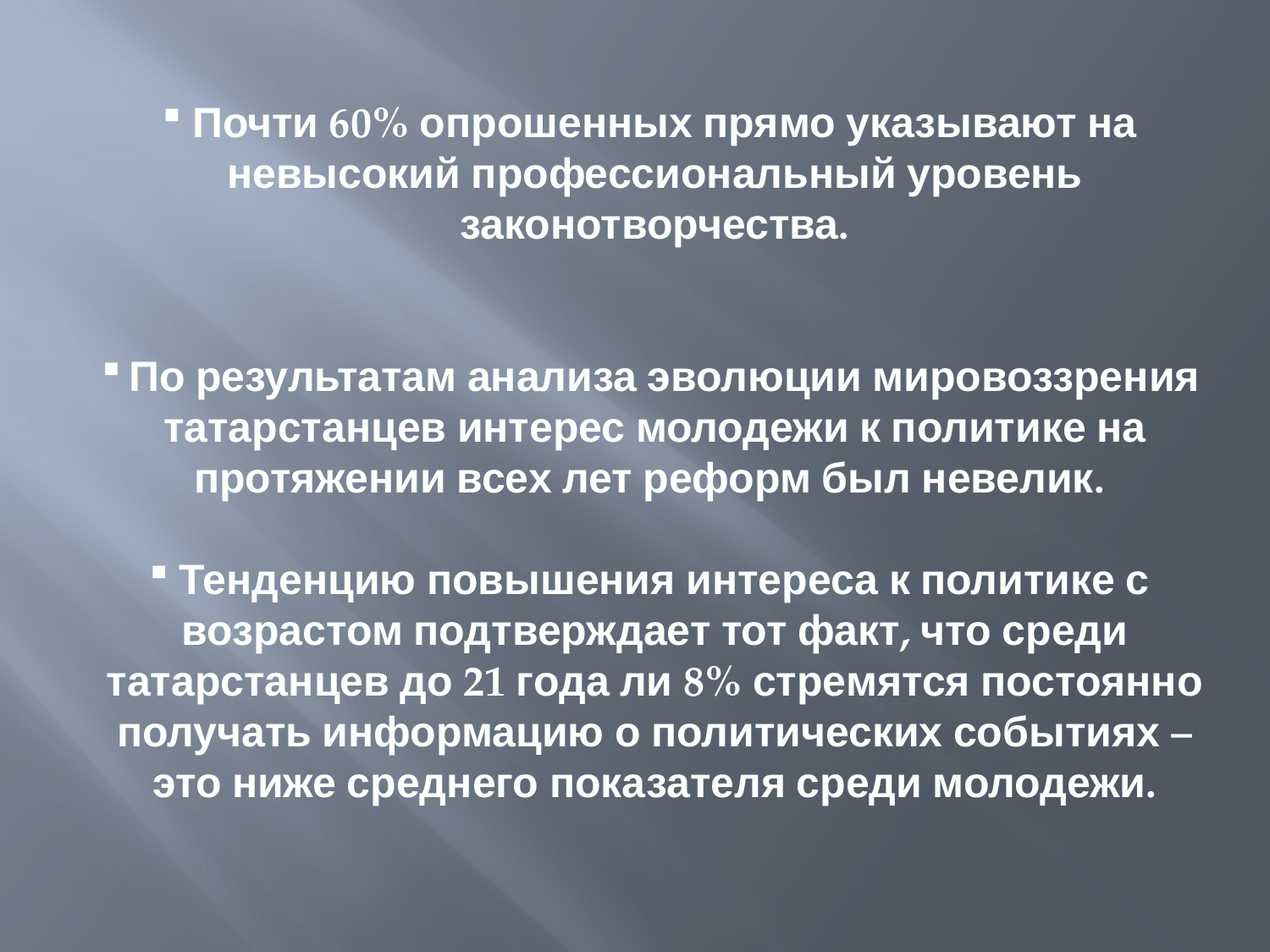

Почти 60% опрошенных прямо указывают на невысокий профессиональный уровень законотворчества.

По результатам анализа эволюции мировоззрения татарстанцев интерес молодежи к политике на протяжении всех лет реформ был невелик.

Тенденцию повышения интереса к политике с возрастом подтверждает тот факт, что среди татарстанцев до 21 года ли 8% стремятся постоянно получать информацию о политических событиях – это ниже среднего показателя среди молодежи.